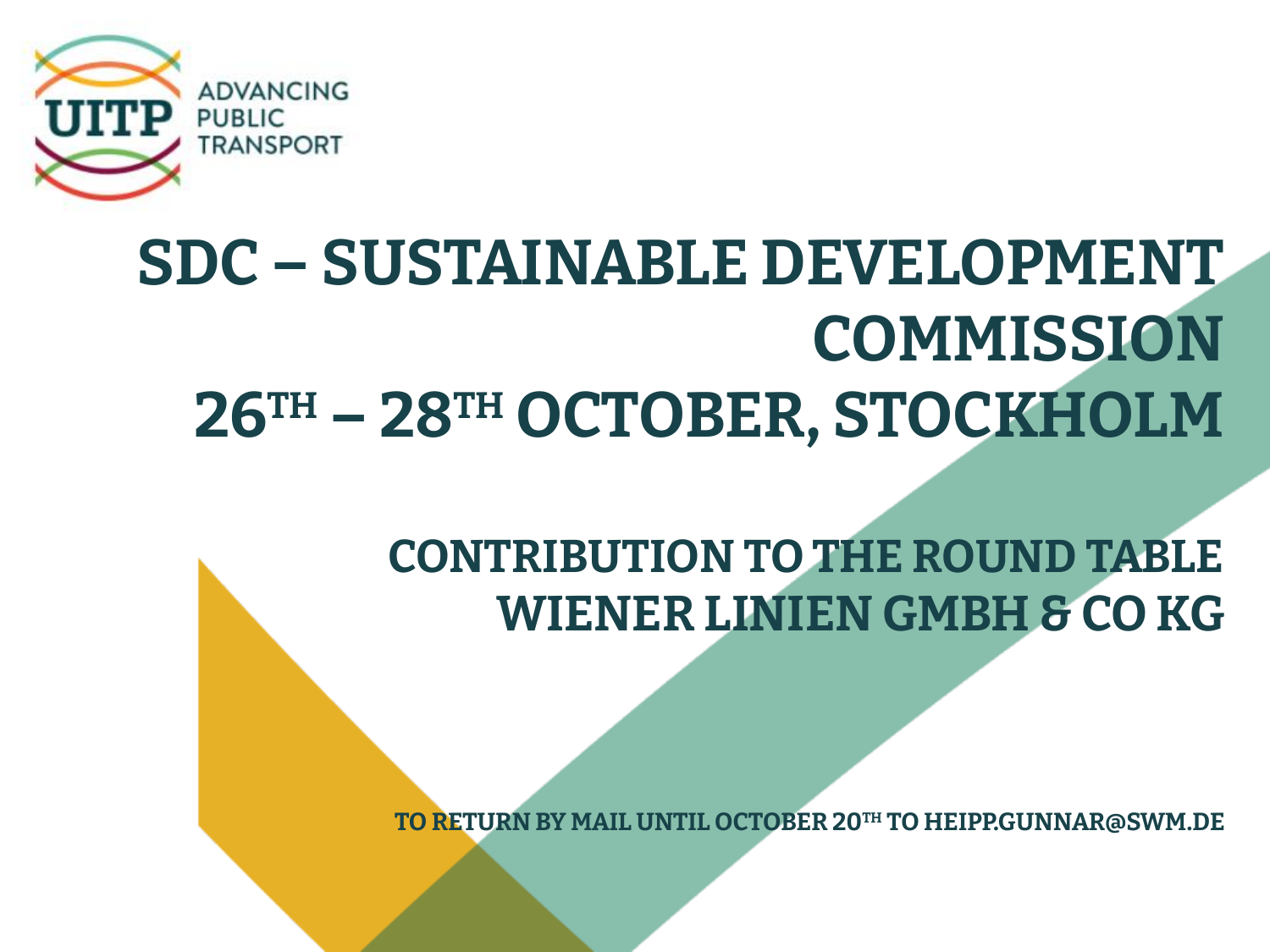

# SDC – sustainable Development Commission 26th – 28th October, Stockholm contribution to the Round Table WIENER LINIEN GmbH & Co KG To return by mail until October 20th to heipp.gunnar@swm.de